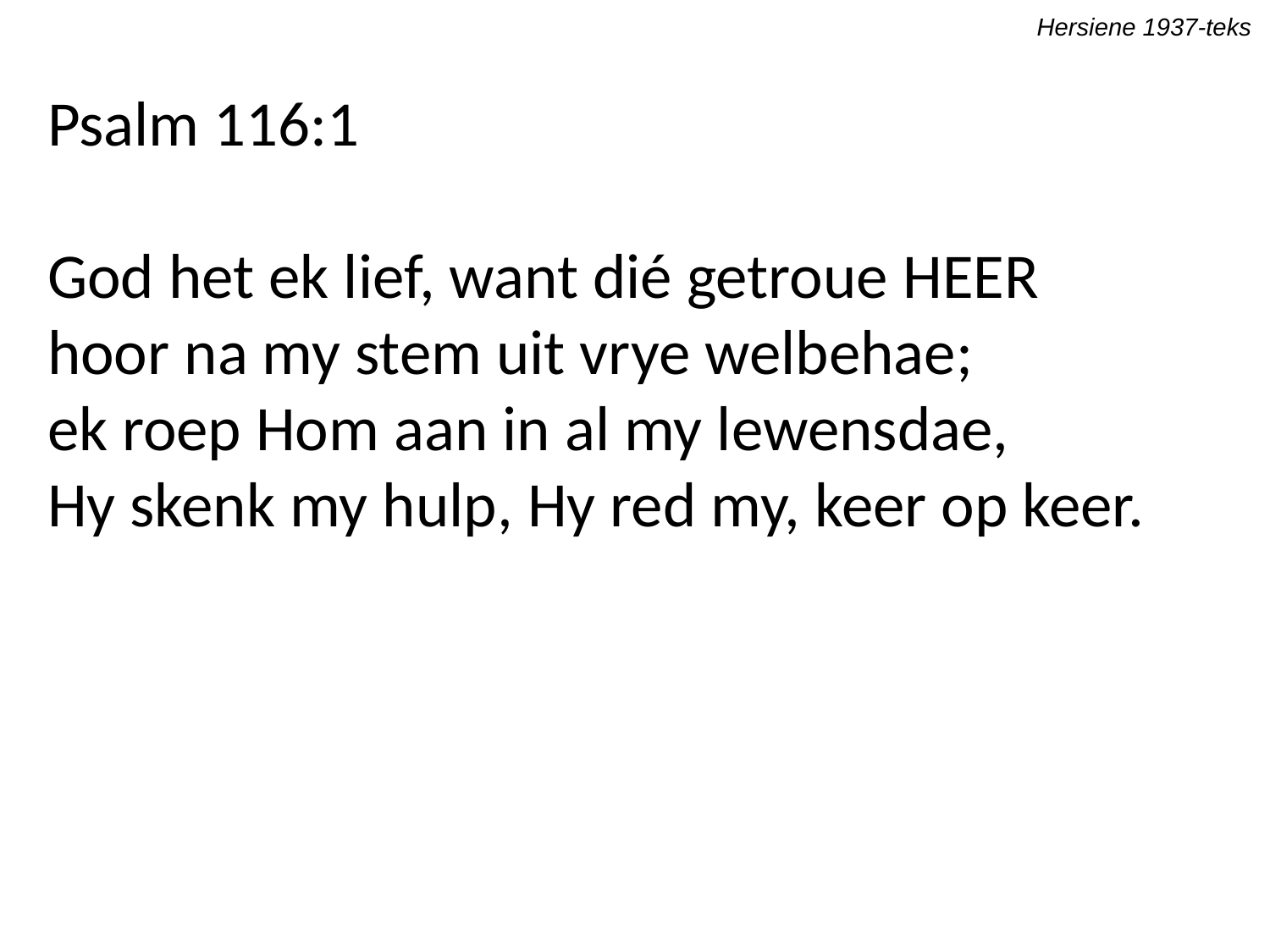

Hersiene 1937-teks
Psalm 116:1

God het ek lief, want dié getroue Heer
hoor na my stem uit vrye welbehae;
ek roep Hom aan in al my lewensdae,
Hy skenk my hulp, Hy red my, keer op keer.